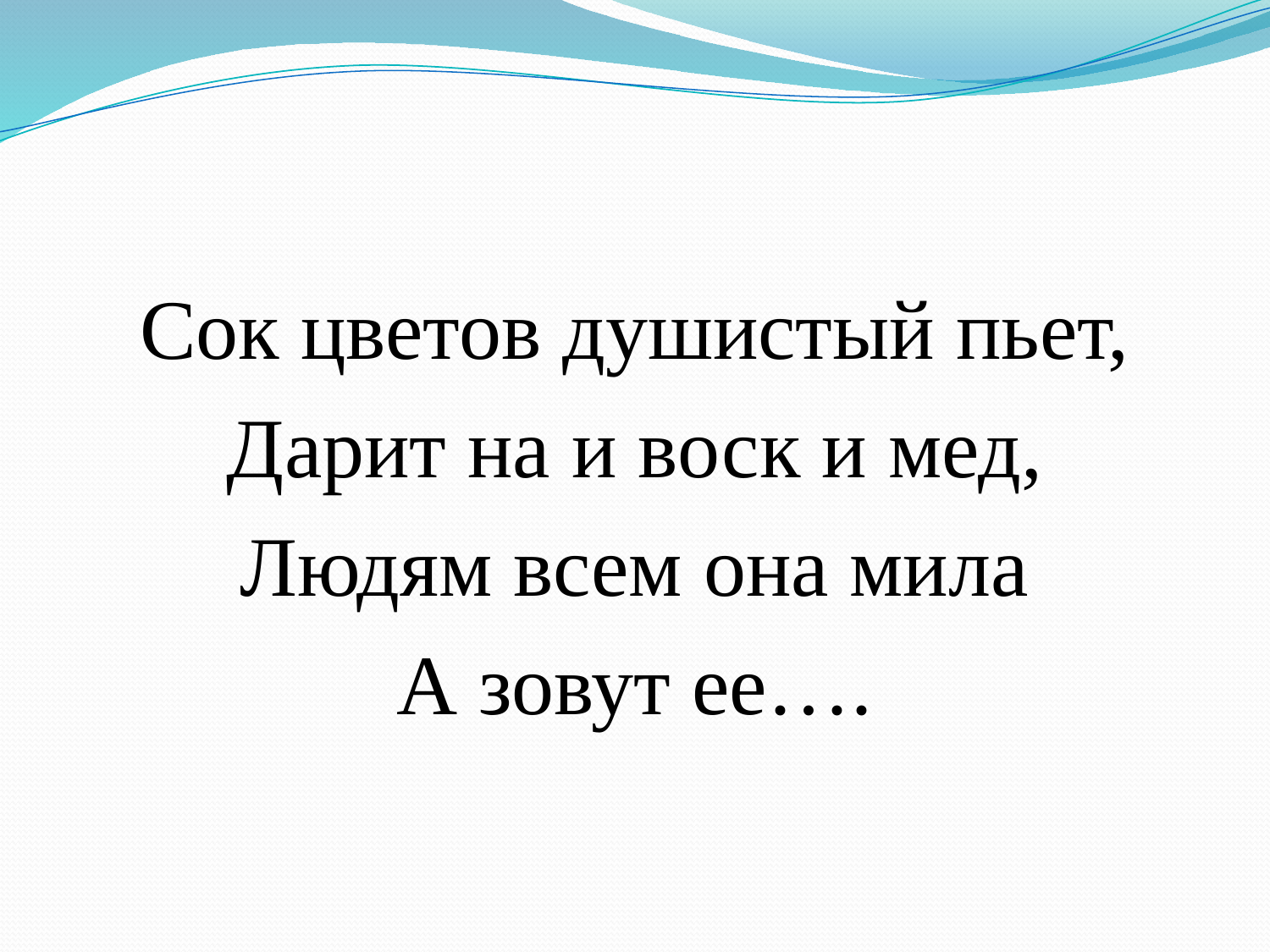

Сок цветов душистый пьет,
Дарит на и воск и мед,
Людям всем она мила
А зовут ее….